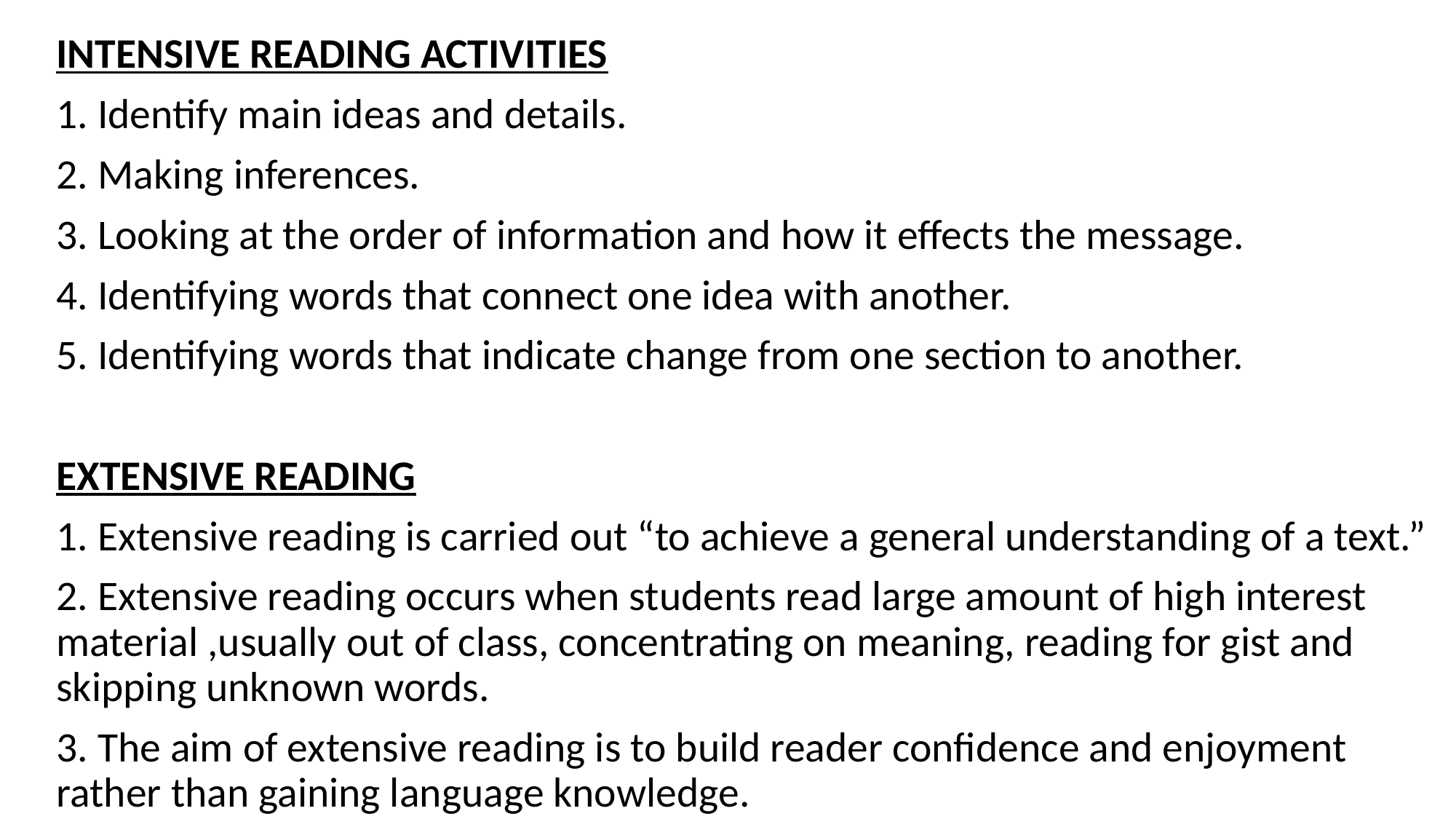

INTENSIVE READING ACTIVITIES
1. Identify main ideas and details.
2. Making inferences.
3. Looking at the order of information and how it effects the message.
4. Identifying words that connect one idea with another.
5. Identifying words that indicate change from one section to another.

EXTENSIVE READING
1. Extensive reading is carried out “to achieve a general understanding of a text.”
2. Extensive reading occurs when students read large amount of high interest material ,usually out of class, concentrating on meaning, reading for gist and skipping unknown words.
3. The aim of extensive reading is to build reader confidence and enjoyment rather than gaining language knowledge.